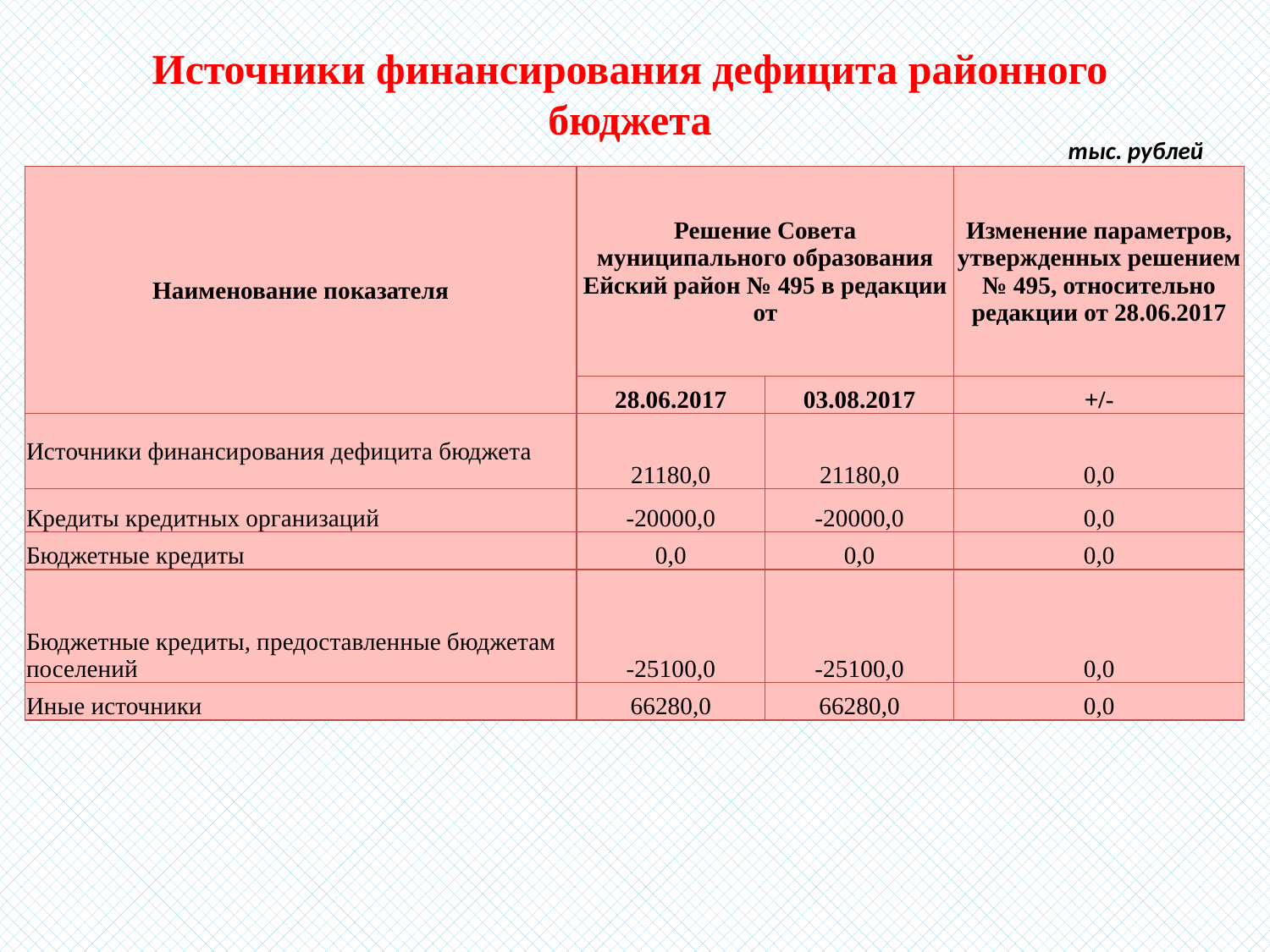

Источники финансирования дефицита районного бюджета
тыс. рублей
| Наименование показателя | Решение Совета муниципального образования Ейский район № 495 в редакции от |  | Изменение параметров, утвержденных решением № 495, относительно редакции от 28.06.2017 |
| --- | --- | --- | --- |
|  | 28.06.2017 | 03.08.2017 | +/- |
| Источники финансирования дефицита бюджета | 21180,0 | 21180,0 | 0,0 |
| Кредиты кредитных организаций | -20000,0 | -20000,0 | 0,0 |
| Бюджетные кредиты | 0,0 | 0,0 | 0,0 |
| Бюджетные кредиты, предоставленные бюджетам поселений | -25100,0 | -25100,0 | 0,0 |
| Иные источники | 66280,0 | 66280,0 | 0,0 |